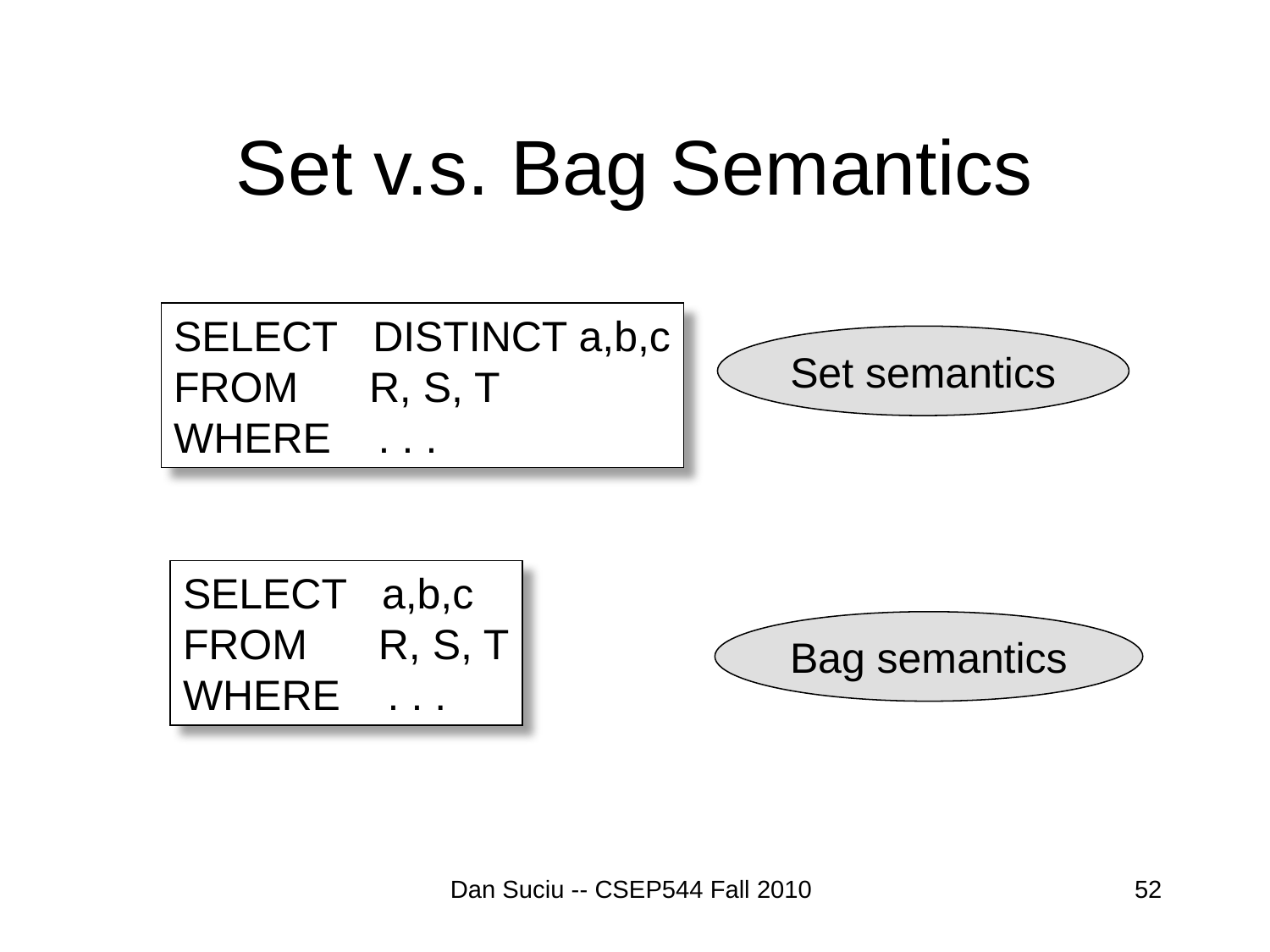

# Set v.s. Bag Semantics
SELECT   DISTINCT a,b,c
FROM      R, S, T
WHERE    . . .
Set semantics
SELECT   a,b,c
FROM      R, S, T
WHERE    . . .
Bag semantics
Dan Suciu -- CSEP544 Fall 2010
52